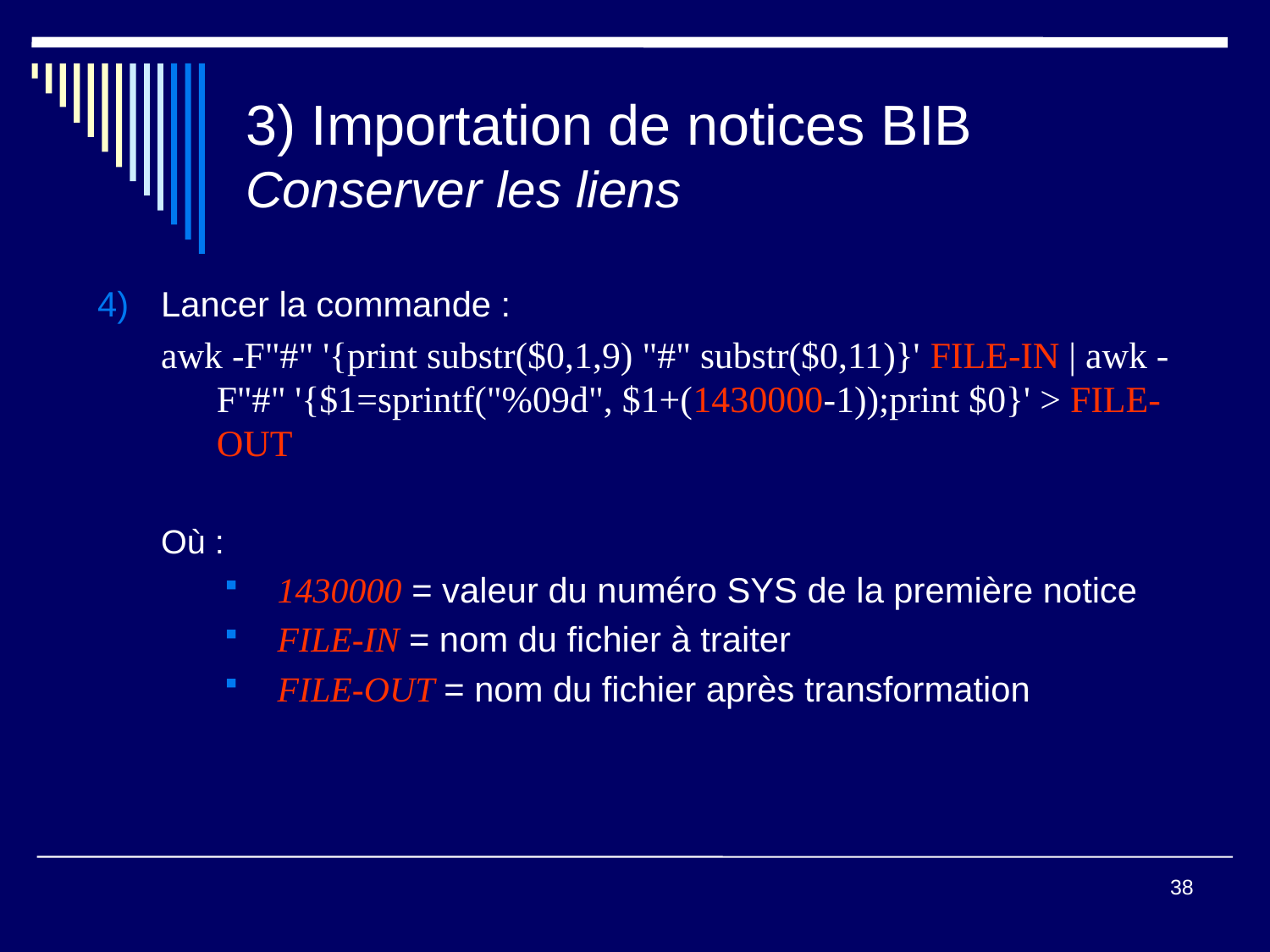

# 3) Importation de notices BIB Conserver les liens
Lancer la commande :
awk -F"#" '{print substr($0,1,9) "#" substr($0,11)}' FILE-IN | awk -F"#" '{$1=sprintf("%09d", $1+(1430000-1));print $0}' > FILE-OUT

Où :
1430000 = valeur du numéro SYS de la première notice
FILE-IN = nom du fichier à traiter
FILE-OUT = nom du fichier après transformation
38